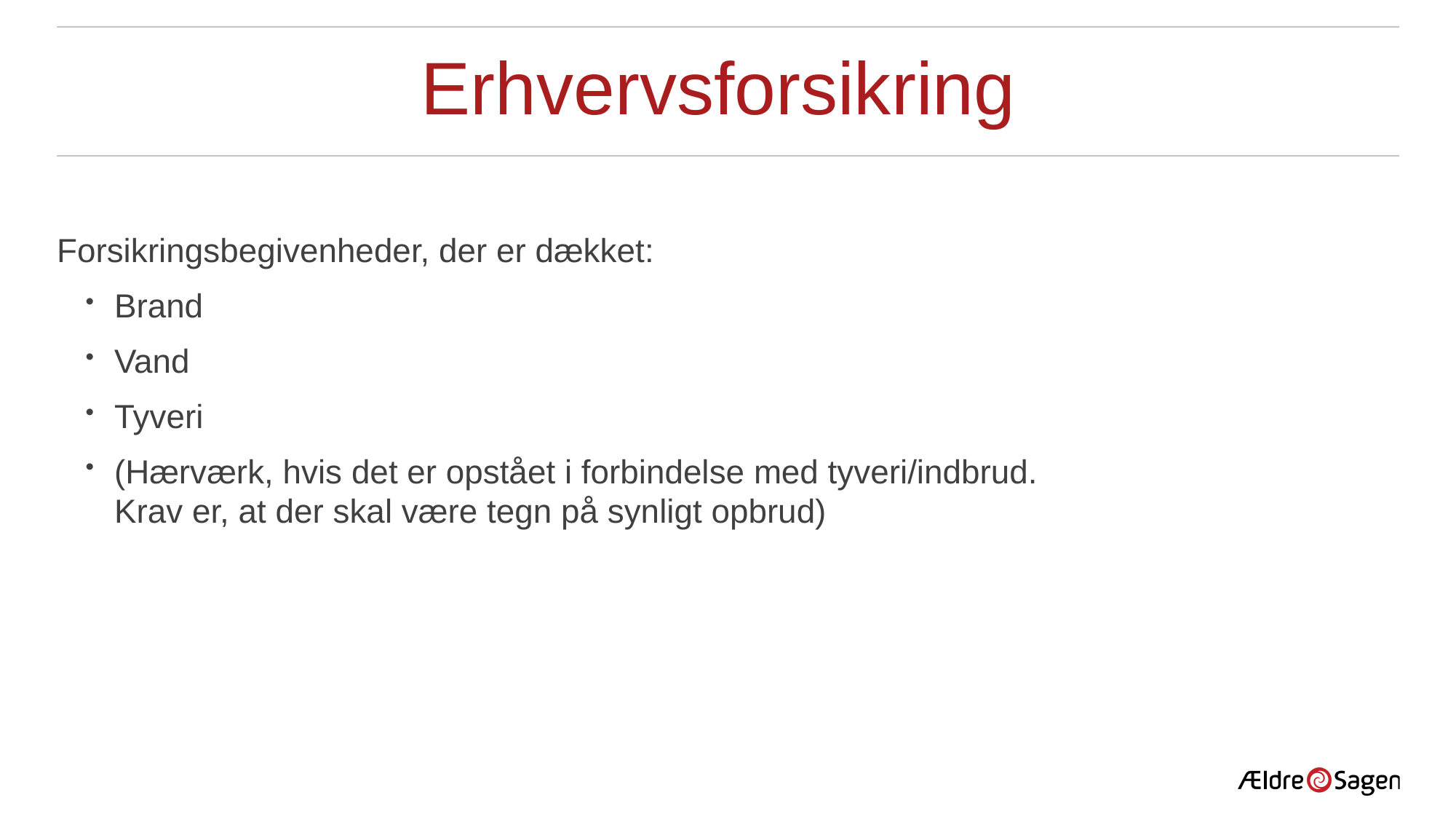

# Erhvervsforsikring
Forsikringsbegivenheder, der er dækket:
Brand
Vand
Tyveri
(Hærværk, hvis det er opstået i forbindelse med tyveri/indbrud.
Krav er, at der skal være tegn på synligt opbrud)